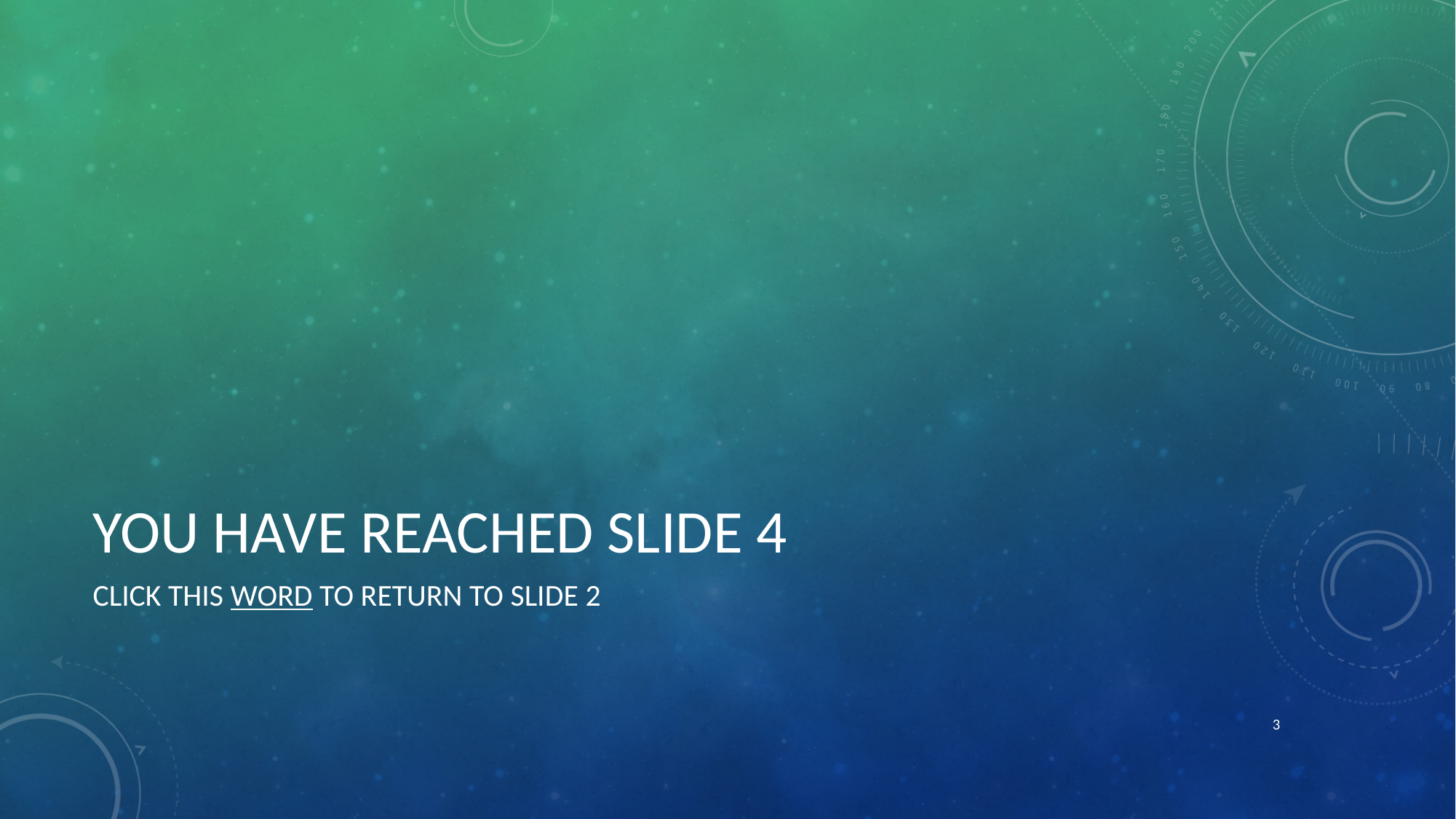

# You have reached slide 4
Click this word to return to slide 2
3